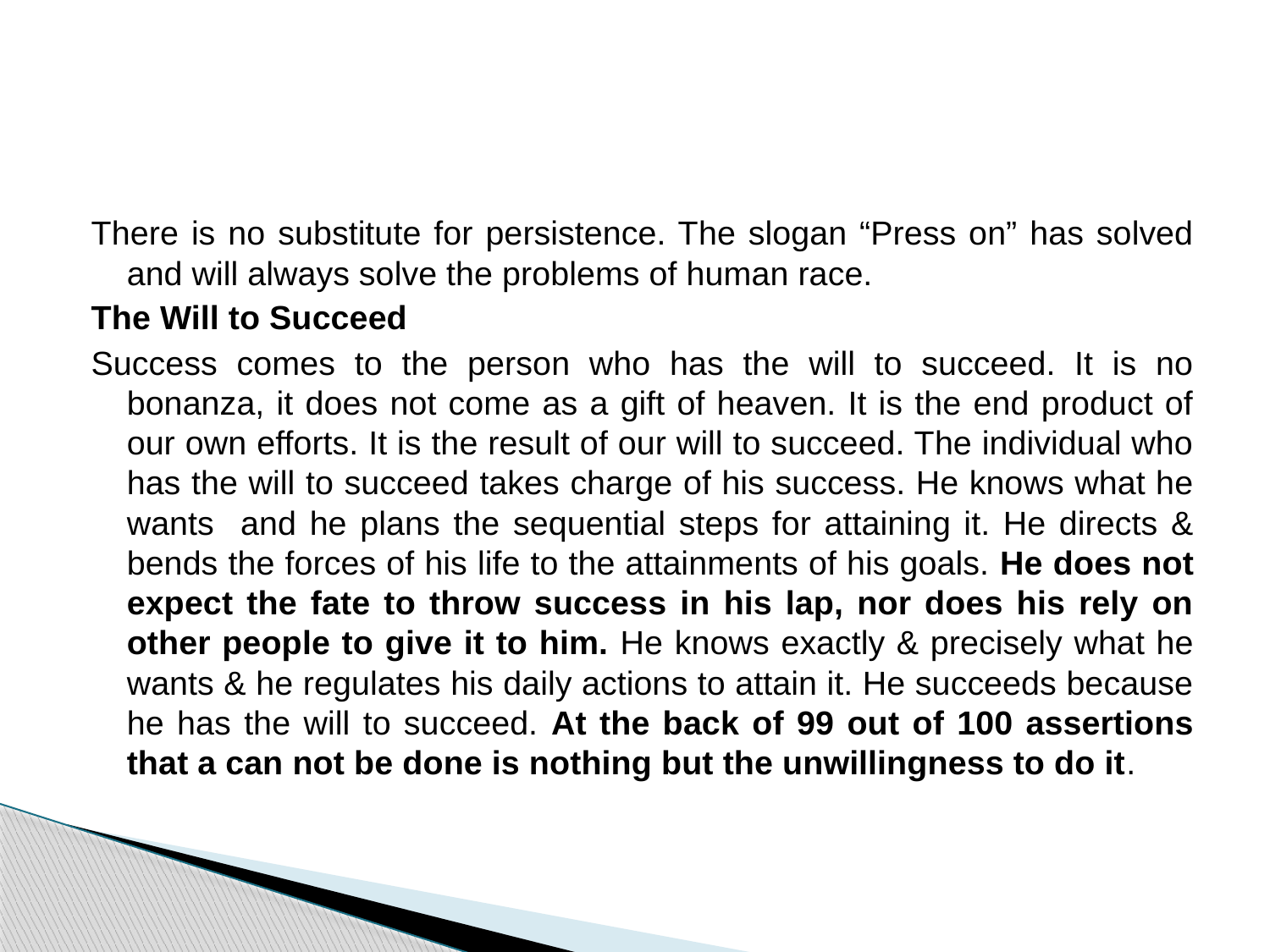

#
There is no substitute for persistence. The slogan “Press on” has solved and will always solve the problems of human race.
The Will to Succeed
Success comes to the person who has the will to succeed. It is no bonanza, it does not come as a gift of heaven. It is the end product of our own efforts. It is the result of our will to succeed. The individual who has the will to succeed takes charge of his success. He knows what he wants  and he plans the sequential steps for attaining it. He directs & bends the forces of his life to the attainments of his goals. He does not expect the fate to throw success in his lap, nor does his rely on other people to give it to him. He knows exactly & precisely what he wants & he regulates his daily actions to attain it. He succeeds because he has the will to succeed. At the back of 99 out of 100 assertions that a can not be done is nothing but the unwillingness to do it.